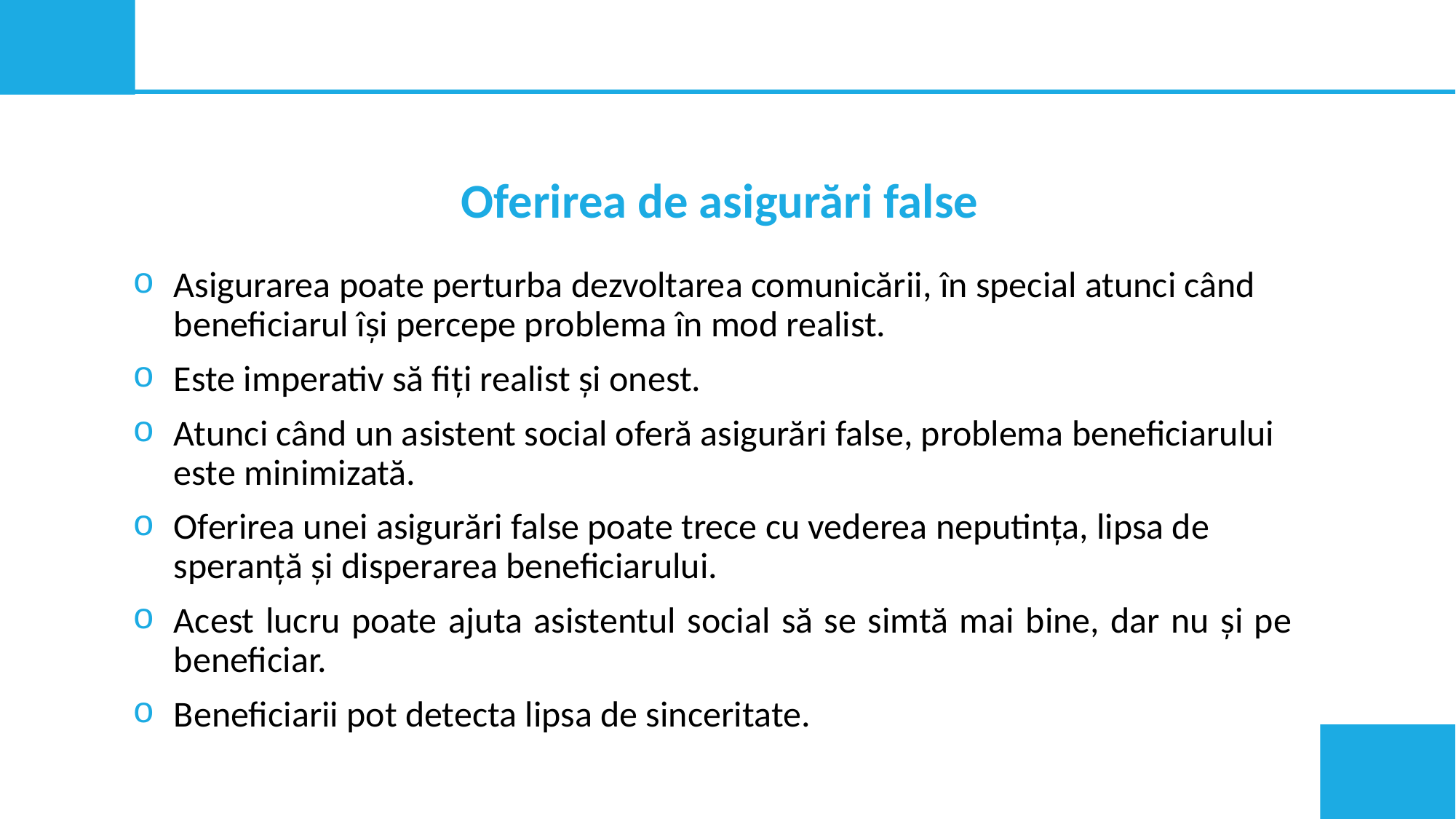

Oferirea de asigurări false
Asigurarea poate perturba dezvoltarea comunicării, în special atunci când beneficiarul își percepe problema în mod realist.
Este imperativ să fiți realist și onest.
Atunci când un asistent social oferă asigurări false, problema beneficiarului este minimizată.
Oferirea unei asigurări false poate trece cu vederea neputința, lipsa de speranță și disperarea beneficiarului.
Acest lucru poate ajuta asistentul social să se simtă mai bine, dar nu și pe beneficiar.
Beneficiarii pot detecta lipsa de sinceritate.